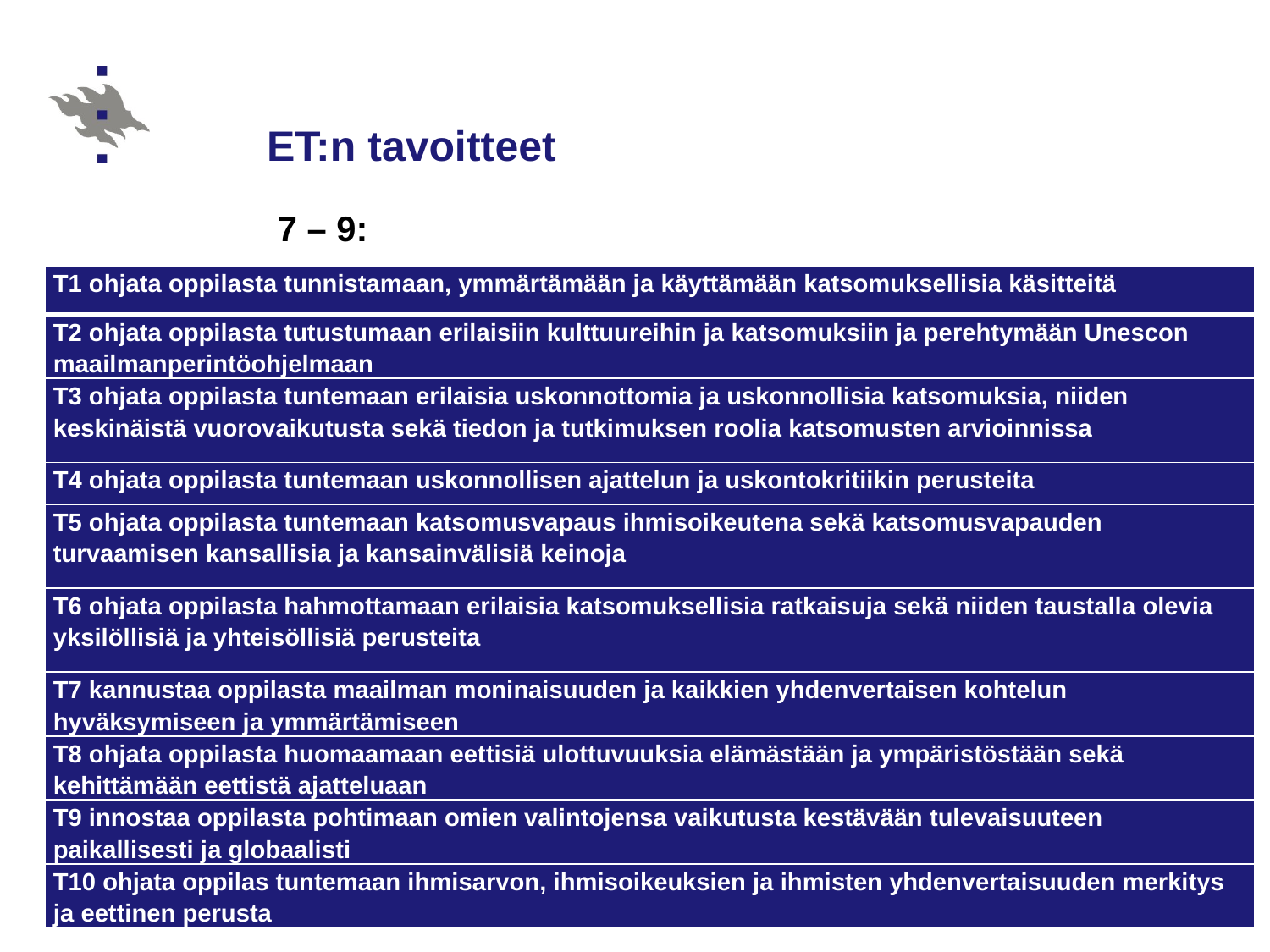

# ET:n tavoitteet
7 – 9:
| T1 ohjata oppilasta tunnistamaan, ymmärtämään ja käyttämään katsomuksellisia käsitteitä |
| --- |
| T2 ohjata oppilasta tutustumaan erilaisiin kulttuureihin ja katsomuksiin ja perehtymään Unescon maailmanperintöohjelmaan |
| T3 ohjata oppilasta tuntemaan erilaisia uskonnottomia ja uskonnollisia katsomuksia, niiden keskinäistä vuorovaikutusta sekä tiedon ja tutkimuksen roolia katsomusten arvioinnissa |
| T4 ohjata oppilasta tuntemaan uskonnollisen ajattelun ja uskontokritiikin perusteita |
| T5 ohjata oppilasta tuntemaan katsomusvapaus ihmisoikeutena sekä katsomusvapauden turvaamisen kansallisia ja kansainvälisiä keinoja |
| T6 ohjata oppilasta hahmottamaan erilaisia katsomuksellisia ratkaisuja sekä niiden taustalla olevia yksilöllisiä ja yhteisöllisiä perusteita |
| T7 kannustaa oppilasta maailman moninaisuuden ja kaikkien yhdenvertaisen kohtelun hyväksymiseen ja ymmärtämiseen |
| T8 ohjata oppilasta huomaamaan eettisiä ulottuvuuksia elämästään ja ympäristöstään sekä kehittämään eettistä ajatteluaan |
| T9 innostaa oppilasta pohtimaan omien valintojensa vaikutusta kestävään tulevaisuuteen paikallisesti ja globaalisti |
| T10 ohjata oppilas tuntemaan ihmisarvon, ihmisoikeuksien ja ihmisten yhdenvertaisuuden merkitys ja eettinen perusta |